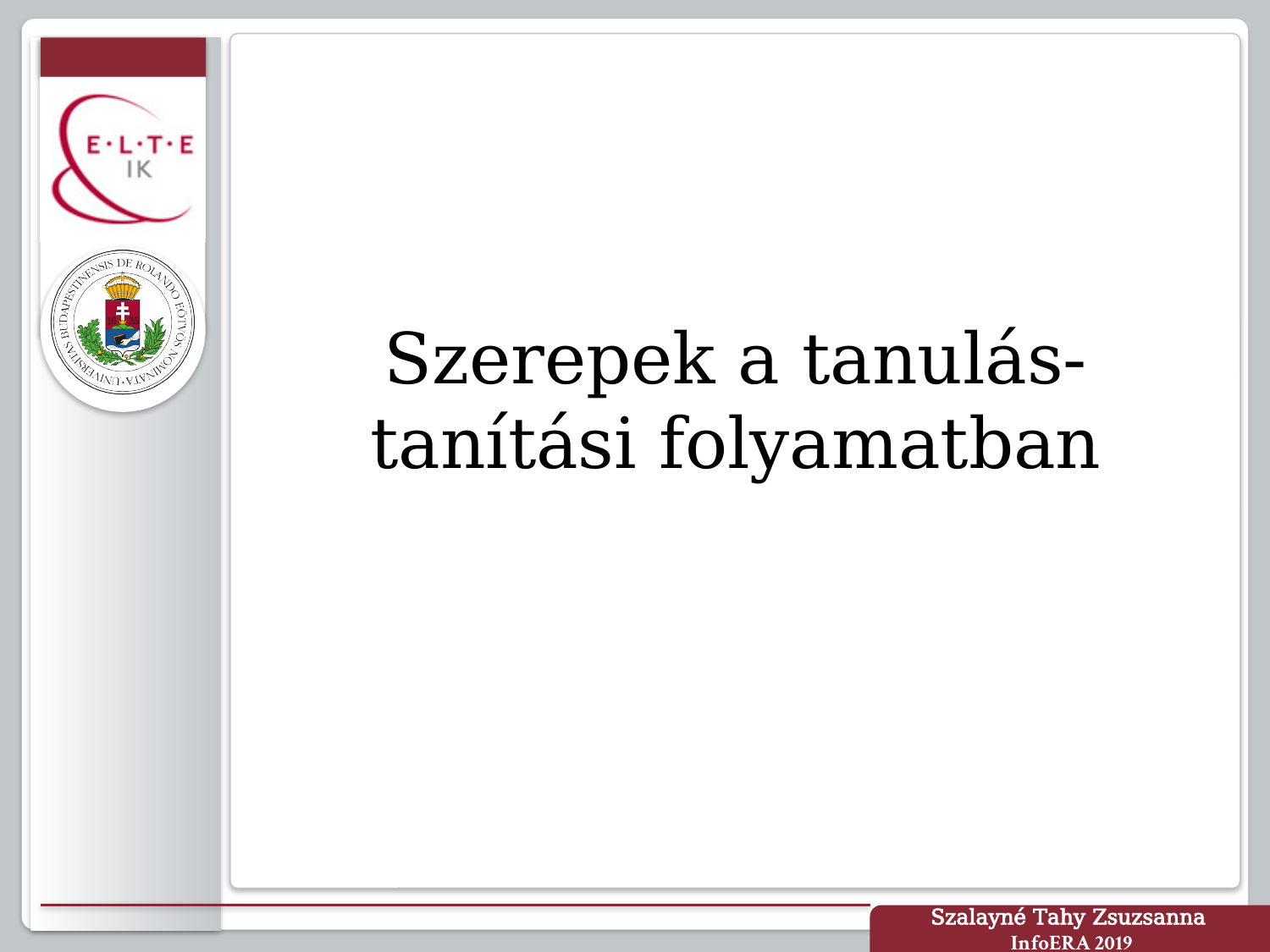

# Szerepek a tanulás-tanítási folyamatban

Szalayné Tahy Zsuzsanna
InfoERA 2019